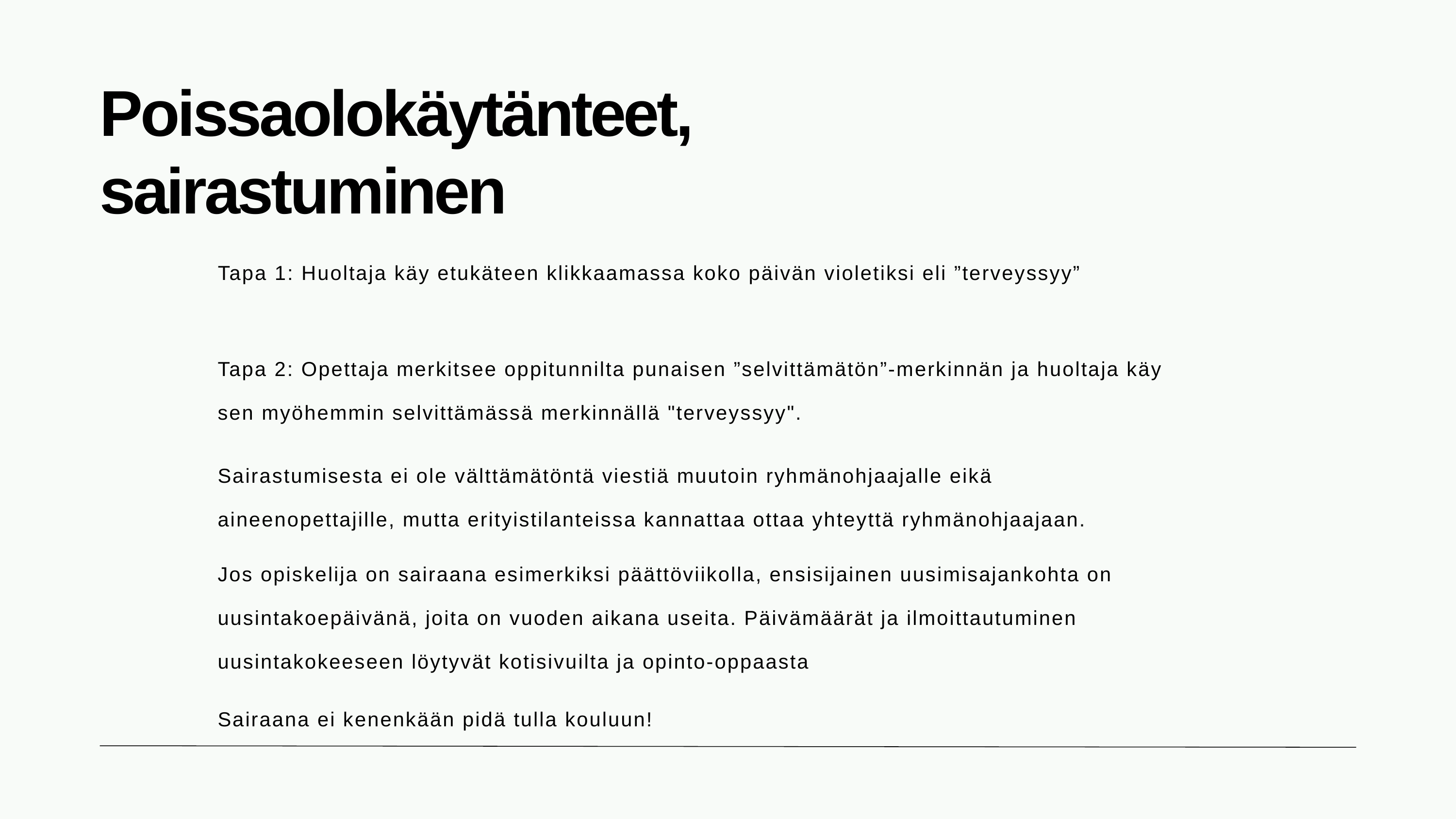

Poissaolokäytänteet, sairastuminen
Tapa 1: Huoltaja käy etukäteen klikkaamassa koko päivän violetiksi eli ”terveyssyy”

Tapa 2: Opettaja merkitsee oppitunnilta punaisen ”selvittämätön”-merkinnän ja huoltaja käy sen myöhemmin selvittämässä merkinnällä "terveyssyy".

Sairastumisesta ei ole välttämätöntä viestiä muutoin ryhmänohjaajalle eikä aineenopettajille, mutta erityistilanteissa kannattaa ottaa yhteyttä ryhmänohjaajaan.
Jos opiskelija on sairaana esimerkiksi päättöviikolla, ensisijainen uusimisajankohta on uusintakoepäivänä, joita on vuoden aikana useita. Päivämäärät ja ilmoittautuminen uusintakokeeseen löytyvät kotisivuilta ja opinto-oppaasta
Sairaana ei kenenkään pidä tulla kouluun!